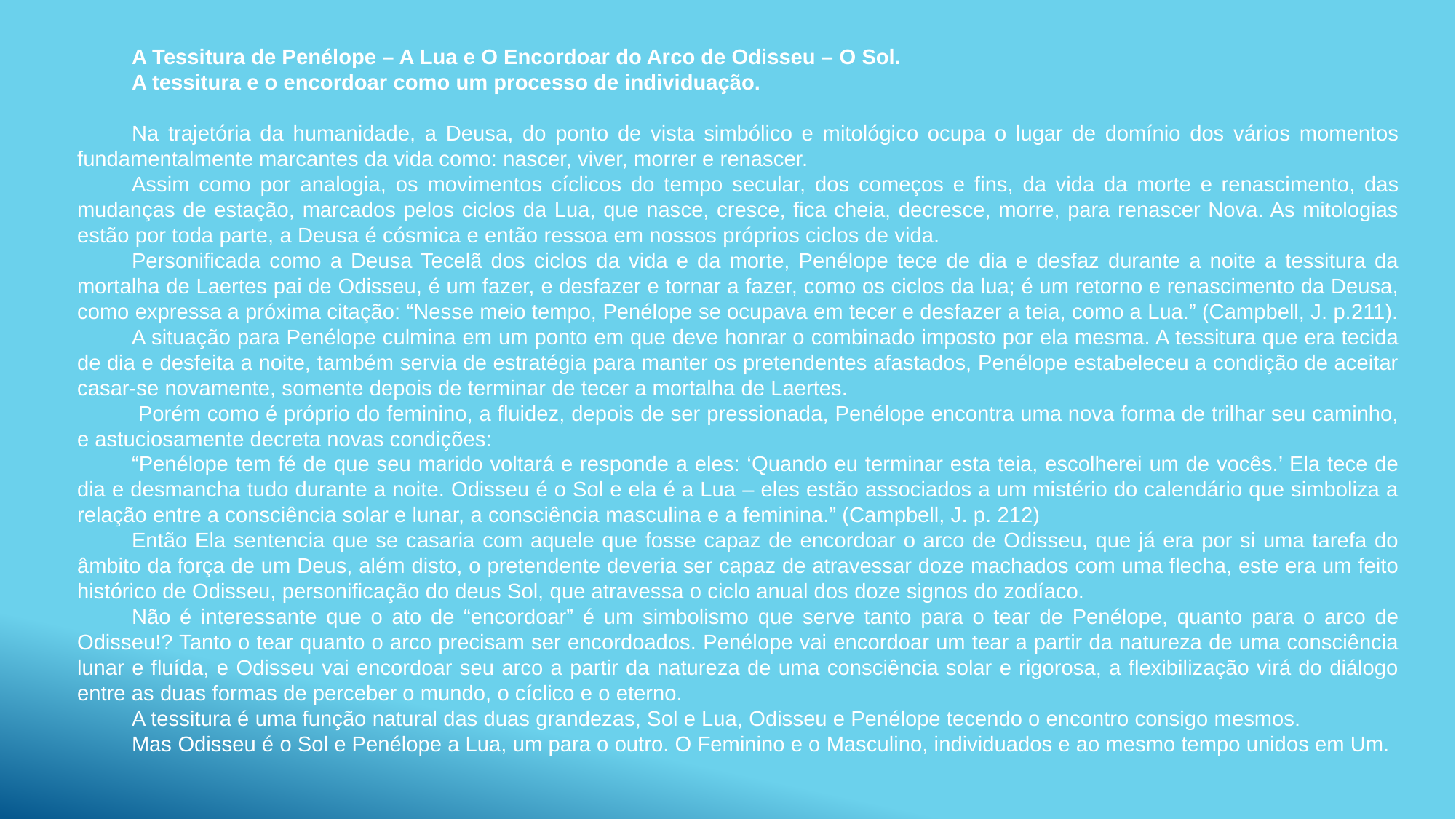

A Tessitura de Penélope – A Lua e O Encordoar do Arco de Odisseu – O Sol.
A tessitura e o encordoar como um processo de individuação.

Na trajetória da humanidade, a Deusa, do ponto de vista simbólico e mitológico ocupa o lugar de domínio dos vários momentos fundamentalmente marcantes da vida como: nascer, viver, morrer e renascer.
Assim como por analogia, os movimentos cíclicos do tempo secular, dos começos e fins, da vida da morte e renascimento, das mudanças de estação, marcados pelos ciclos da Lua, que nasce, cresce, fica cheia, decresce, morre, para renascer Nova. As mitologias estão por toda parte, a Deusa é cósmica e então ressoa em nossos próprios ciclos de vida.
Personificada como a Deusa Tecelã dos ciclos da vida e da morte, Penélope tece de dia e desfaz durante a noite a tessitura da mortalha de Laertes pai de Odisseu, é um fazer, e desfazer e tornar a fazer, como os ciclos da lua; é um retorno e renascimento da Deusa, como expressa a próxima citação: “Nesse meio tempo, Penélope se ocupava em tecer e desfazer a teia, como a Lua.” (Campbell, J. p.211).
A situação para Penélope culmina em um ponto em que deve honrar o combinado imposto por ela mesma. A tessitura que era tecida de dia e desfeita a noite, também servia de estratégia para manter os pretendentes afastados, Penélope estabeleceu a condição de aceitar casar-se novamente, somente depois de terminar de tecer a mortalha de Laertes.
 Porém como é próprio do feminino, a fluidez, depois de ser pressionada, Penélope encontra uma nova forma de trilhar seu caminho, e astuciosamente decreta novas condições:
“Penélope tem fé de que seu marido voltará e responde a eles: ‘Quando eu terminar esta teia, escolherei um de vocês.’ Ela tece de dia e desmancha tudo durante a noite. Odisseu é o Sol e ela é a Lua – eles estão associados a um mistério do calendário que simboliza a relação entre a consciência solar e lunar, a consciência masculina e a feminina.” (Campbell, J. p. 212)
Então Ela sentencia que se casaria com aquele que fosse capaz de encordoar o arco de Odisseu, que já era por si uma tarefa do âmbito da força de um Deus, além disto, o pretendente deveria ser capaz de atravessar doze machados com uma flecha, este era um feito histórico de Odisseu, personificação do deus Sol, que atravessa o ciclo anual dos doze signos do zodíaco.
Não é interessante que o ato de “encordoar” é um simbolismo que serve tanto para o tear de Penélope, quanto para o arco de Odisseu!? Tanto o tear quanto o arco precisam ser encordoados. Penélope vai encordoar um tear a partir da natureza de uma consciência lunar e fluída, e Odisseu vai encordoar seu arco a partir da natureza de uma consciência solar e rigorosa, a flexibilização virá do diálogo entre as duas formas de perceber o mundo, o cíclico e o eterno.
A tessitura é uma função natural das duas grandezas, Sol e Lua, Odisseu e Penélope tecendo o encontro consigo mesmos.
Mas Odisseu é o Sol e Penélope a Lua, um para o outro. O Feminino e o Masculino, individuados e ao mesmo tempo unidos em Um.